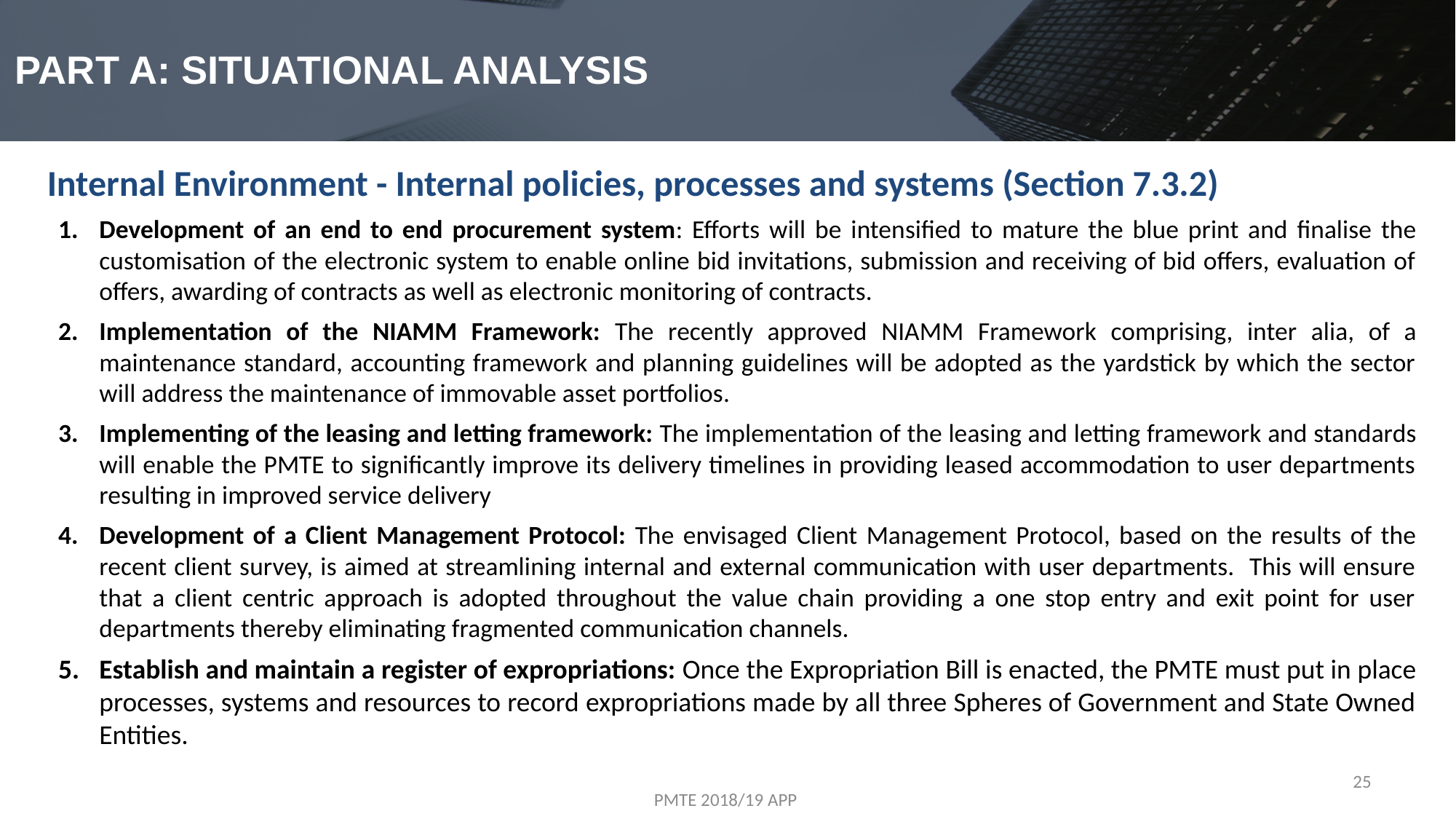

# PART A: SITUATIONAL ANALYSIS
Internal Environment - Internal policies, processes and systems (Section 7.3.2)
Development of an end to end procurement system: Efforts will be intensified to mature the blue print and finalise the customisation of the electronic system to enable online bid invitations, submission and receiving of bid offers, evaluation of offers, awarding of contracts as well as electronic monitoring of contracts.
Implementation of the NIAMM Framework: The recently approved NIAMM Framework comprising, inter alia, of a maintenance standard, accounting framework and planning guidelines will be adopted as the yardstick by which the sector will address the maintenance of immovable asset portfolios.
Implementing of the leasing and letting framework: The implementation of the leasing and letting framework and standards will enable the PMTE to significantly improve its delivery timelines in providing leased accommodation to user departments resulting in improved service delivery
Development of a Client Management Protocol: The envisaged Client Management Protocol, based on the results of the recent client survey, is aimed at streamlining internal and external communication with user departments.  This will ensure that a client centric approach is adopted throughout the value chain providing a one stop entry and exit point for user departments thereby eliminating fragmented communication channels.
Establish and maintain a register of expropriations: Once the Expropriation Bill is enacted, the PMTE must put in place processes, systems and resources to record expropriations made by all three Spheres of Government and State Owned Entities.

25
PMTE 2018/19 APP